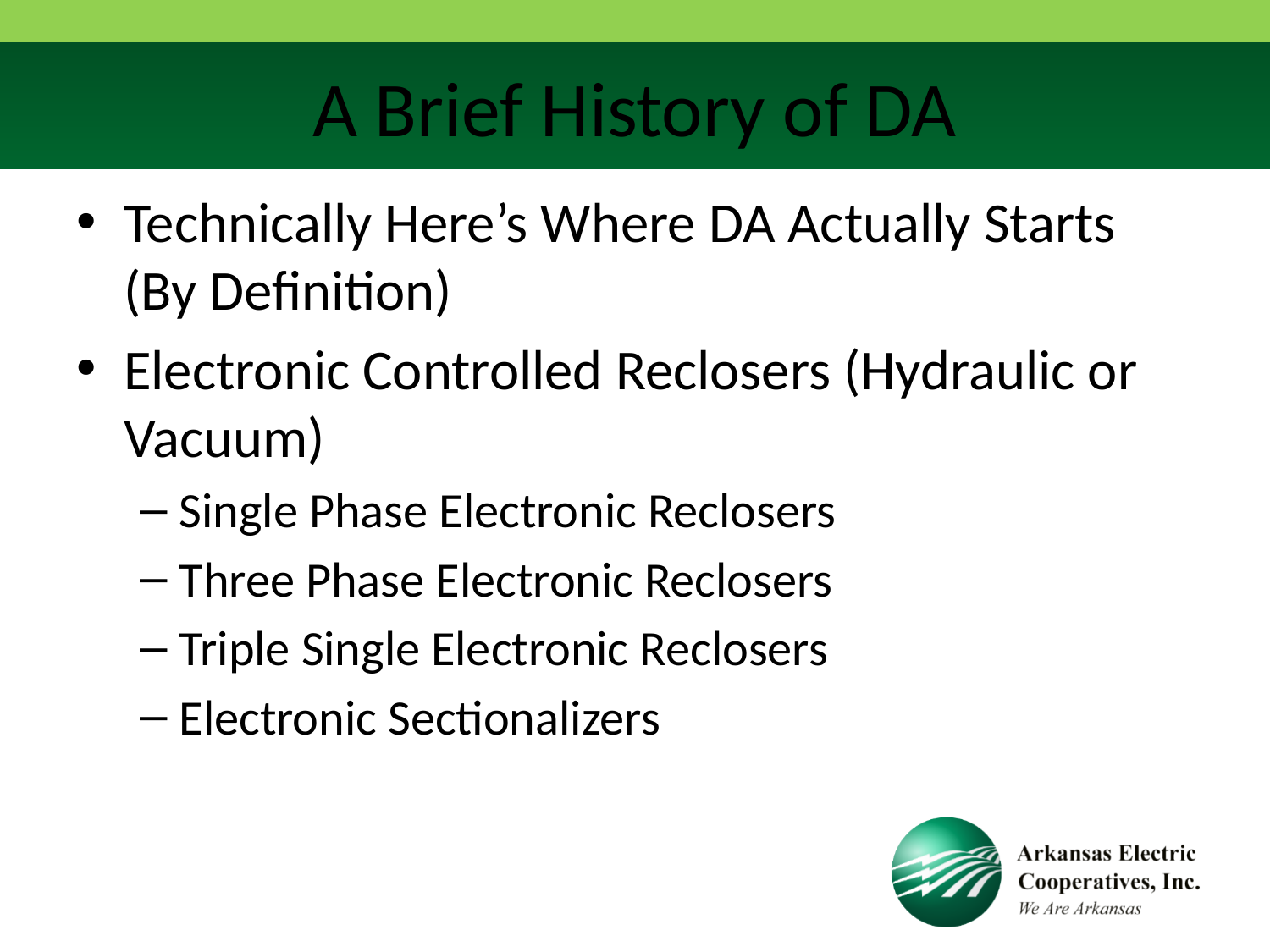

# A Brief History of DA
Technically Here’s Where DA Actually Starts (By Definition)
Electronic Controlled Reclosers (Hydraulic or Vacuum)
Single Phase Electronic Reclosers
Three Phase Electronic Reclosers
Triple Single Electronic Reclosers
Electronic Sectionalizers